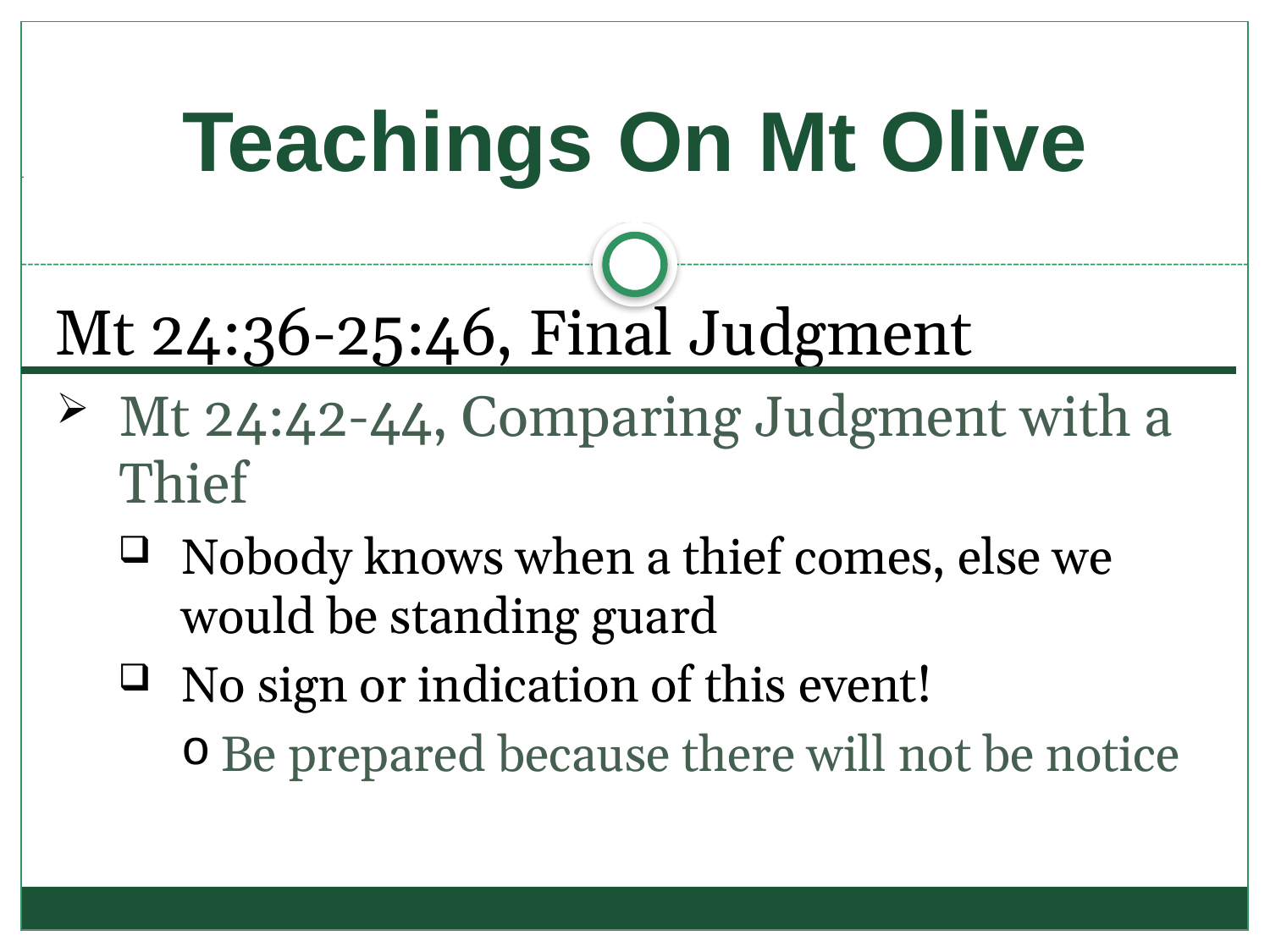

# Teachings On Mt Olive
Mt 24:36-25:46, Final Judgment
Mt 24:42-44, Comparing Judgment with a Thief
Nobody knows when a thief comes, else we would be standing guard
No sign or indication of this event!
Be prepared because there will not be notice